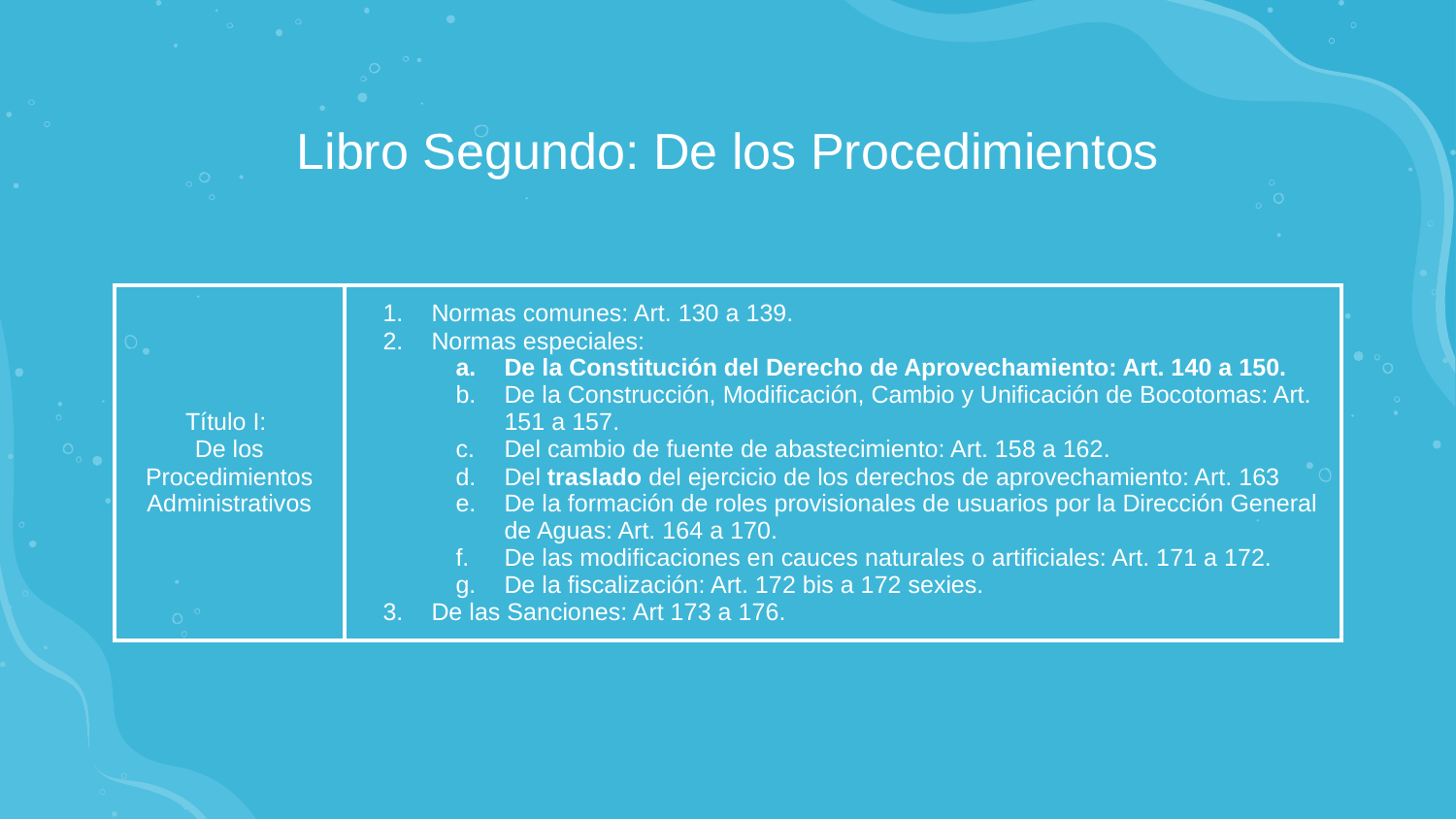

Libro Segundo: De los Procedimientos
| Título I: De los Procedimientos Administrativos | Normas comunes: Art. 130 a 139. Normas especiales: De la Constitución del Derecho de Aprovechamiento: Art. 140 a 150. De la Construcción, Modificación, Cambio y Unificación de Bocotomas: Art. 151 a 157. Del cambio de fuente de abastecimiento: Art. 158 a 162. Del traslado del ejercicio de los derechos de aprovechamiento: Art. 163 De la formación de roles provisionales de usuarios por la Dirección General de Aguas: Art. 164 a 170. De las modificaciones en cauces naturales o artificiales: Art. 171 a 172. De la fiscalización: Art. 172 bis a 172 sexies. De las Sanciones: Art 173 a 176. |
| --- | --- |